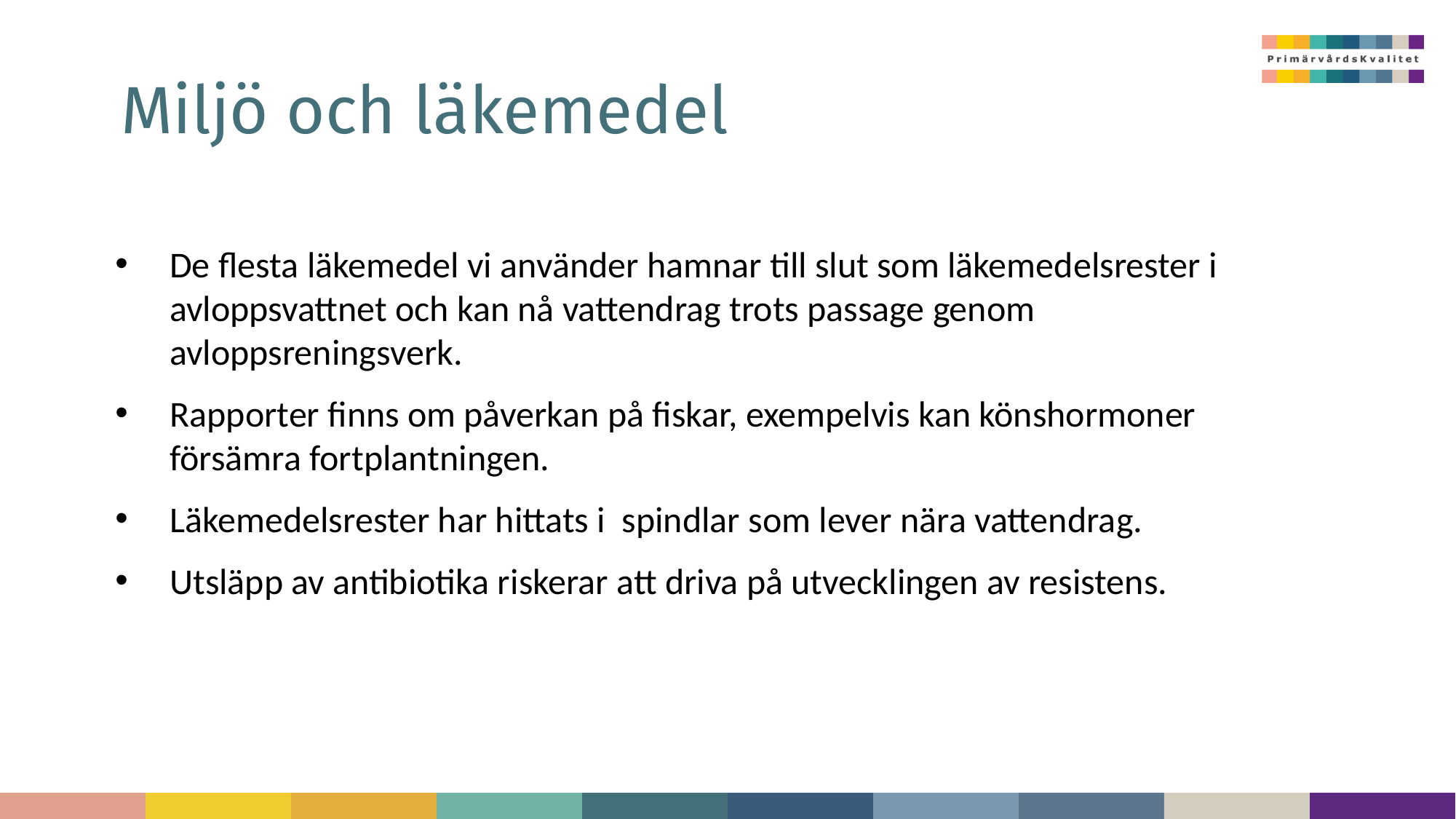

# Miljö och läkemedel
De flesta läkemedel vi använder hamnar till slut som läkemedelsrester i avloppsvattnet och kan nå vattendrag trots passage genom avloppsreningsverk.
Rapporter finns om påverkan på fiskar, exempelvis kan könshormoner försämra fortplantningen.
Läkemedelsrester har hittats i  spindlar som lever nära vattendrag.
Utsläpp av antibiotika riskerar att driva på utvecklingen av resistens.